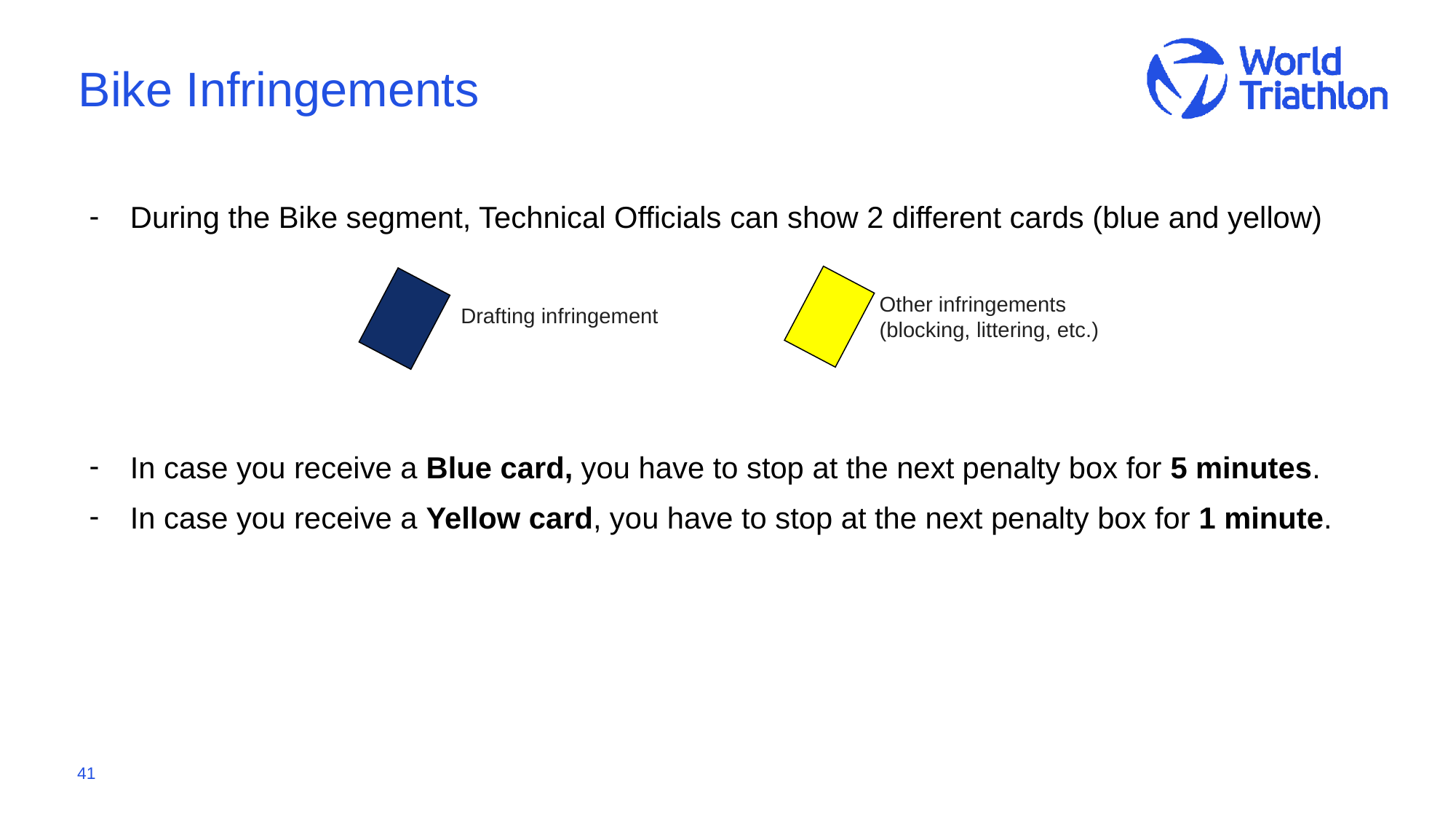

# Bike Infringements
During the Bike segment, Technical Officials can show 2 different cards (blue and yellow)

In case you receive a Blue card, you have to stop at the next penalty box for 5 minutes.
In case you receive a Yellow card, you have to stop at the next penalty box for 1 minute.

Other infringements
(blocking, littering, etc.)

Drafting infringement
41